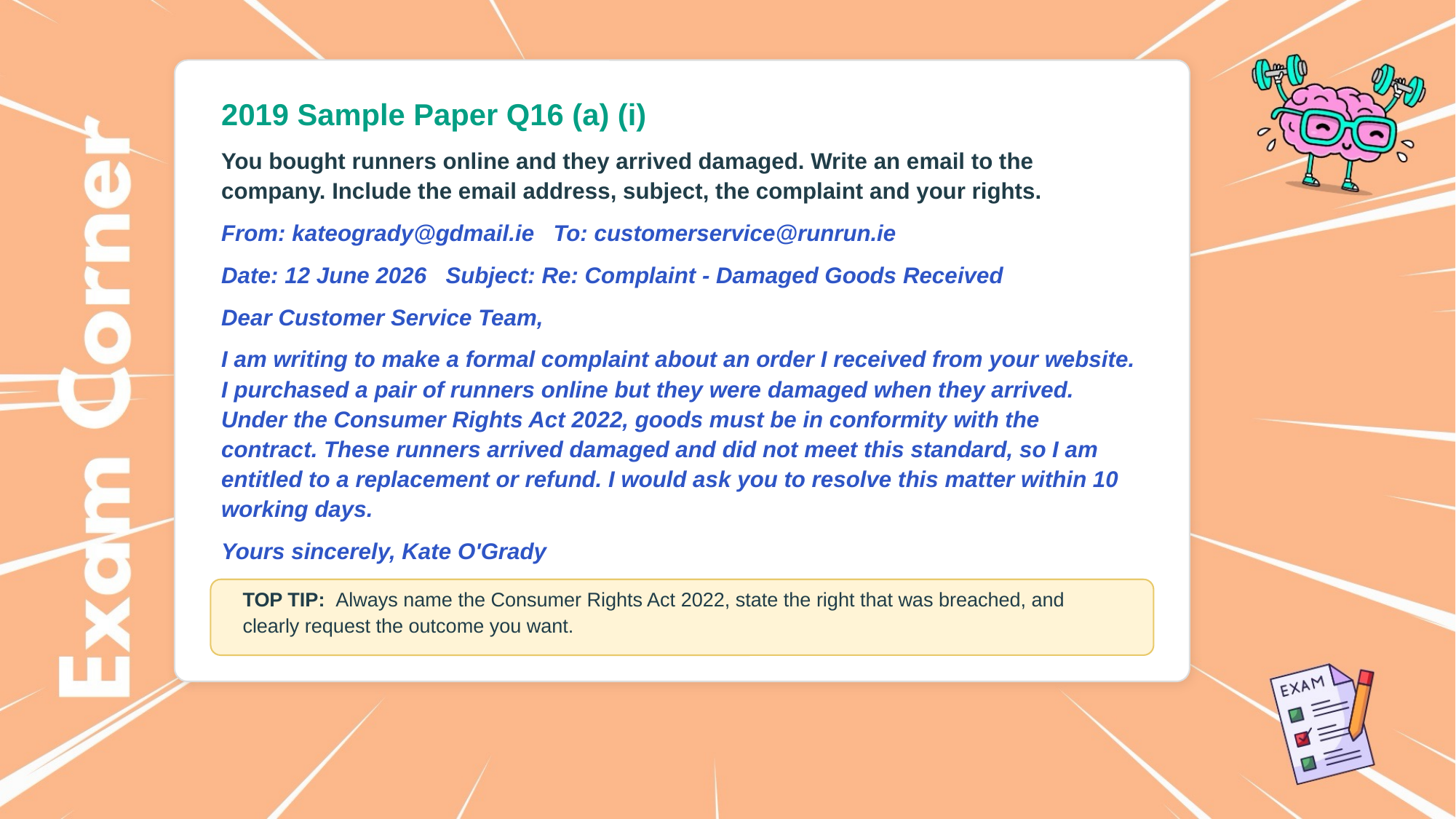

2019 Sample Paper Q16 (a) (i)
You bought runners online and they arrived damaged. Write an email to the company. Include the email address, subject, the complaint and your rights.
From: kateogrady@gdmail.ie   To: customerservice@runrun.ie
Date: 12 June 2026   Subject: Re: Complaint - Damaged Goods Received
Dear Customer Service Team,
I am writing to make a formal complaint about an order I received from your website. I purchased a pair of runners online but they were damaged when they arrived. Under the Consumer Rights Act 2022, goods must be in conformity with the contract. These runners arrived damaged and did not meet this standard, so I am entitled to a replacement or refund. I would ask you to resolve this matter within 10 working days.
Yours sincerely, Kate O'Grady

TOP TIP:  Always name the Consumer Rights Act 2022, state the right that was breached, and clearly request the outcome you want.